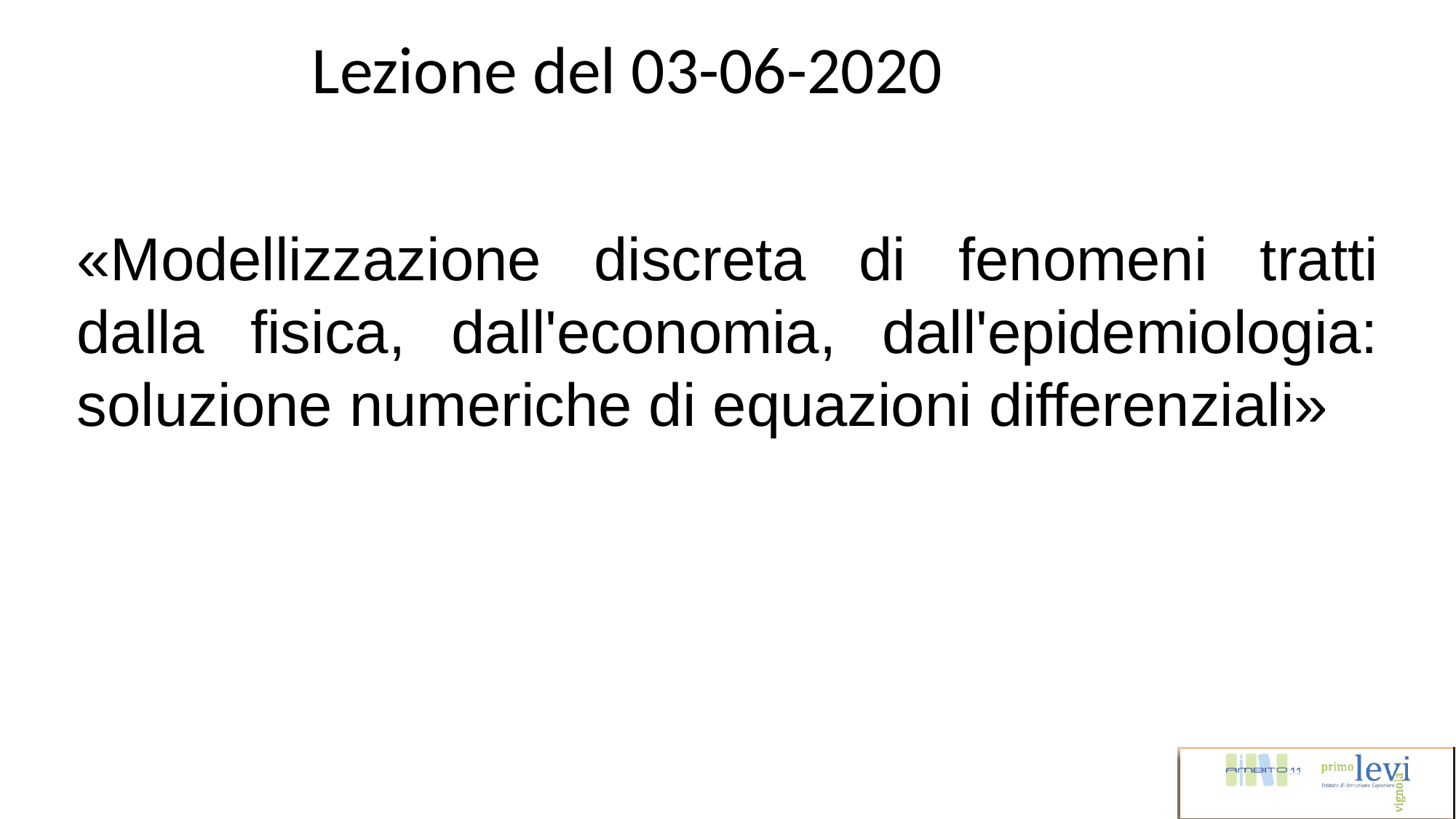

Lezione del 03-06-2020
«Modellizzazione discreta di fenomeni tratti dalla fisica, dall'economia, dall'epidemiologia: soluzione numeriche di equazioni differenziali»